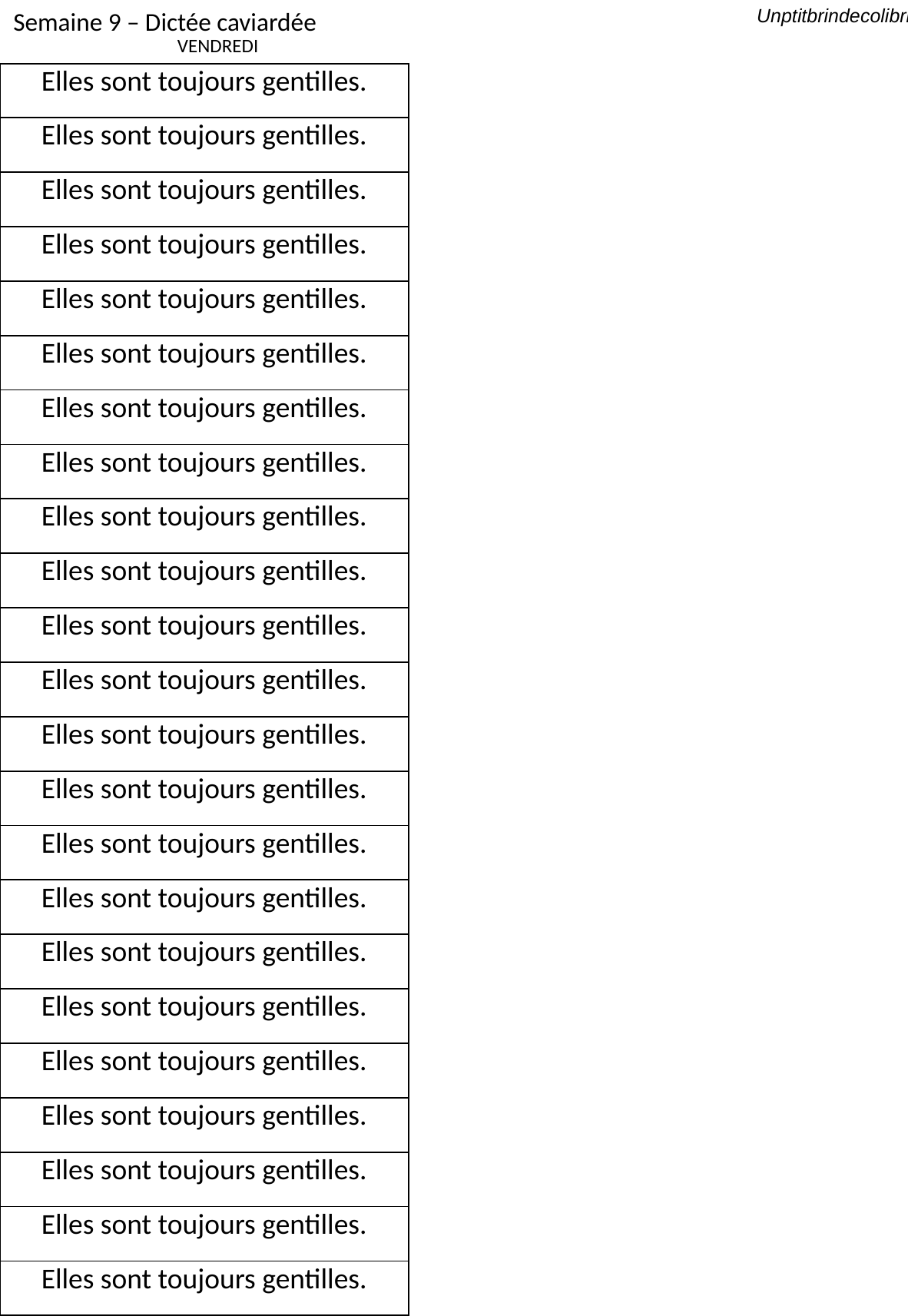

Semaine 9 – Dictée caviardée
Unptitbrindecolibri
VENDREDI
| Elles sont toujours gentilles. |
| --- |
| Elles sont toujours gentilles. |
| Elles sont toujours gentilles. |
| Elles sont toujours gentilles. |
| Elles sont toujours gentilles. |
| Elles sont toujours gentilles. |
| Elles sont toujours gentilles. |
| Elles sont toujours gentilles. |
| Elles sont toujours gentilles. |
| Elles sont toujours gentilles. |
| Elles sont toujours gentilles. |
| Elles sont toujours gentilles. |
| Elles sont toujours gentilles. |
| Elles sont toujours gentilles. |
| Elles sont toujours gentilles. |
| Elles sont toujours gentilles. |
| Elles sont toujours gentilles. |
| Elles sont toujours gentilles. |
| Elles sont toujours gentilles. |
| Elles sont toujours gentilles. |
| Elles sont toujours gentilles. |
| Elles sont toujours gentilles. |
| Elles sont toujours gentilles. |